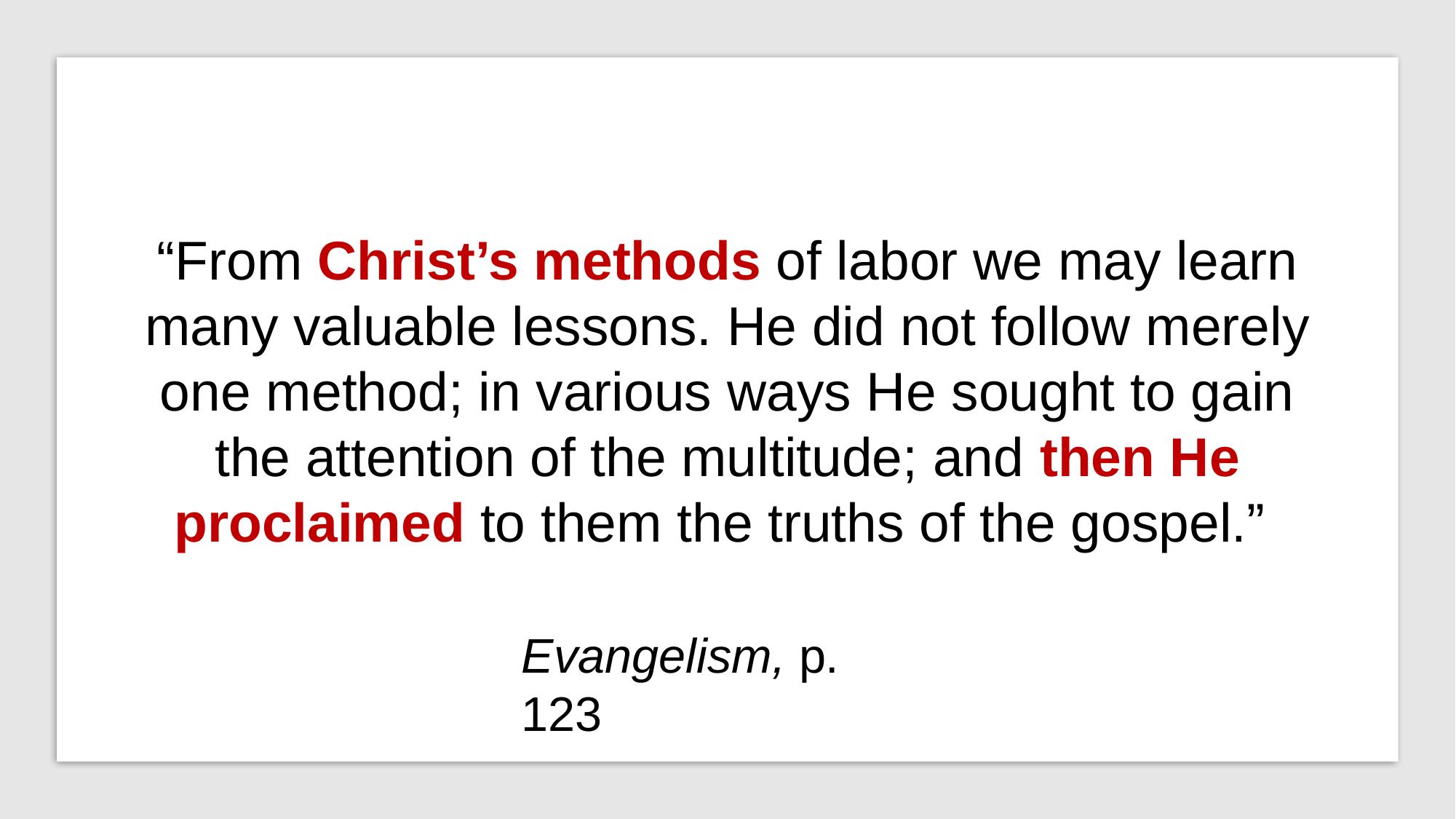

“From Christ’s methods of labor we may learn many valuable lessons. He did not follow merely one method; in various ways He sought to gain the attention of the multitude; and then He proclaimed to them the truths of the gospel.”
Evangelism, p. 123